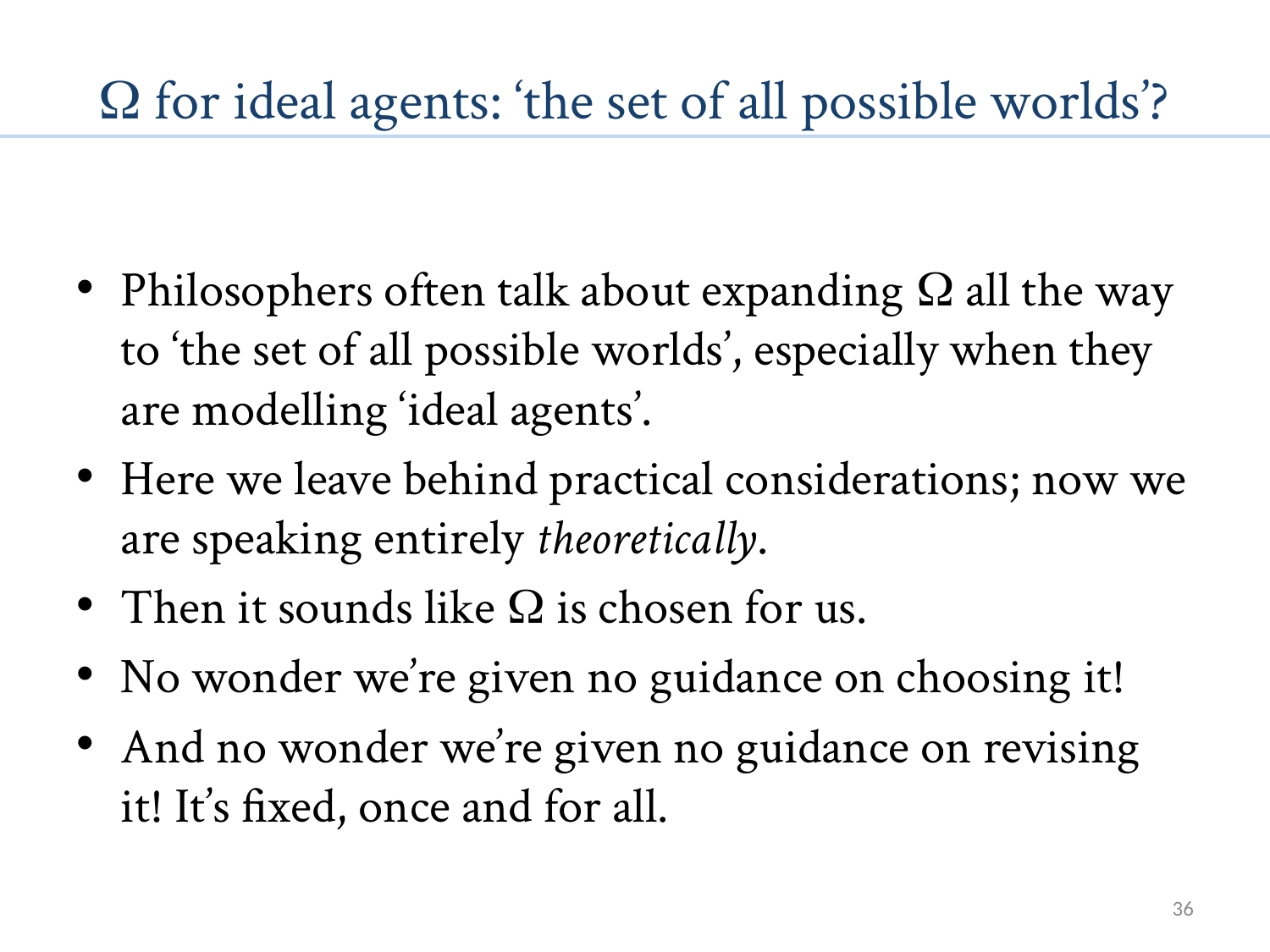

# Ω for ideal agents: ‘the set of all possible worlds’?

Philosophers often talk about expanding Ω all the way to ‘the set of all possible worlds’, especially when they are modelling ‘ideal agents’.
Here we leave behind practical considerations; now we are speaking entirely theoretically.
Then it sounds like Ω is chosen for us.
No wonder we’re given no guidance on choosing it!
And no wonder we’re given no guidance on revising it! It’s fixed, once and for all.

36